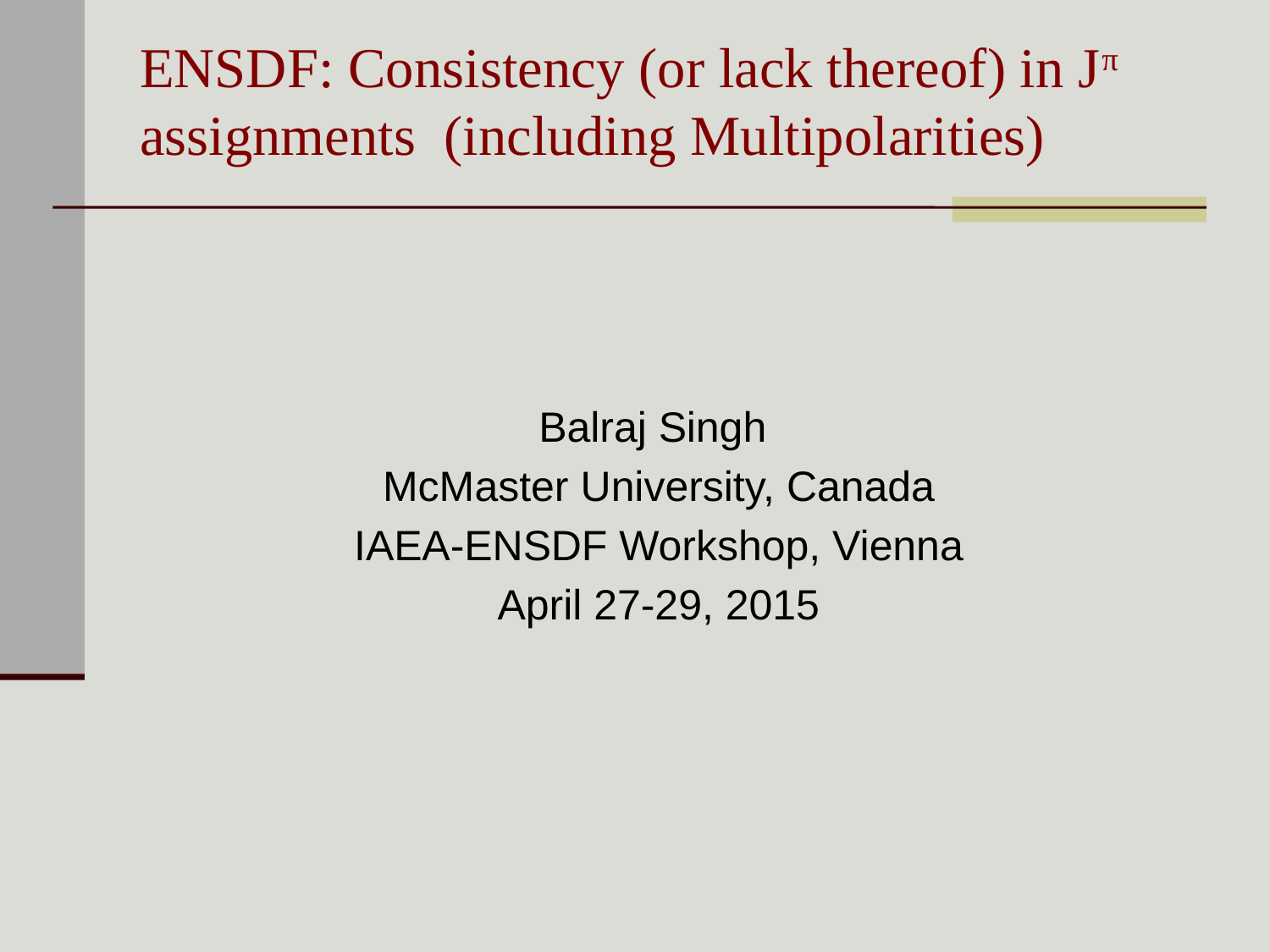

# ENSDF: Consistency (or lack thereof) in Jπ assignments  (including Multipolarities)

Balraj Singh
McMaster University, Canada
IAEA-ENSDF Workshop, Vienna
April 27-29, 2015